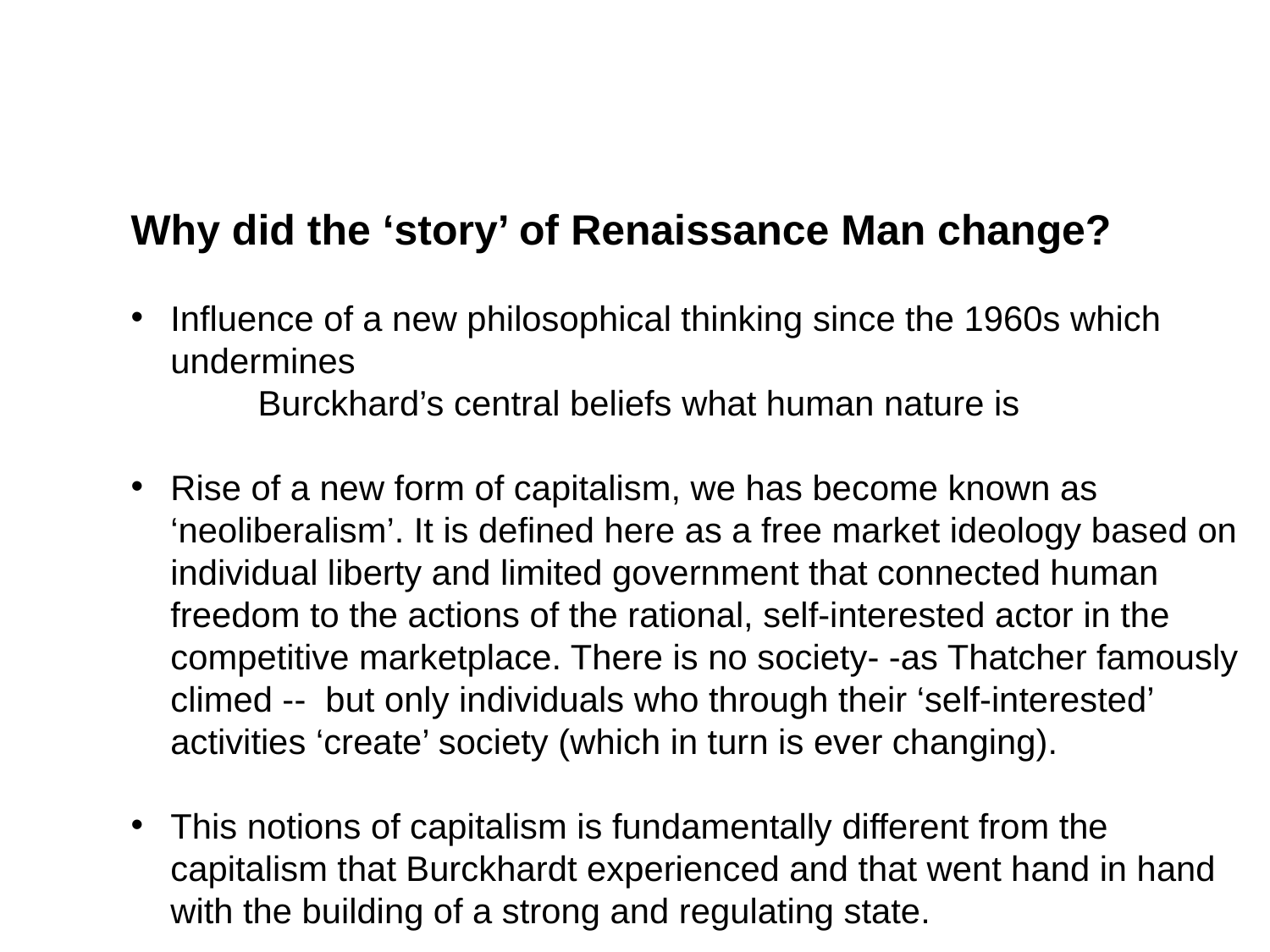

Why did the ‘story’ of Renaissance Man change?

Influence of a new philosophical thinking since the 1960s which undermines
	Burckhard’s central beliefs what human nature is

Rise of a new form of capitalism, we has become known as ‘neoliberalism’. It is defined here as a free market ideology based on individual liberty and limited government that connected human freedom to the actions of the rational, self-interested actor in the competitive marketplace. There is no society- -as Thatcher famously climed --  but only individuals who through their ‘self-interested’ activities ‘create’ society (which in turn is ever changing).

This notions of capitalism is fundamentally different from the capitalism that Burckhardt experienced and that went hand in hand with the building of a strong and regulating state.